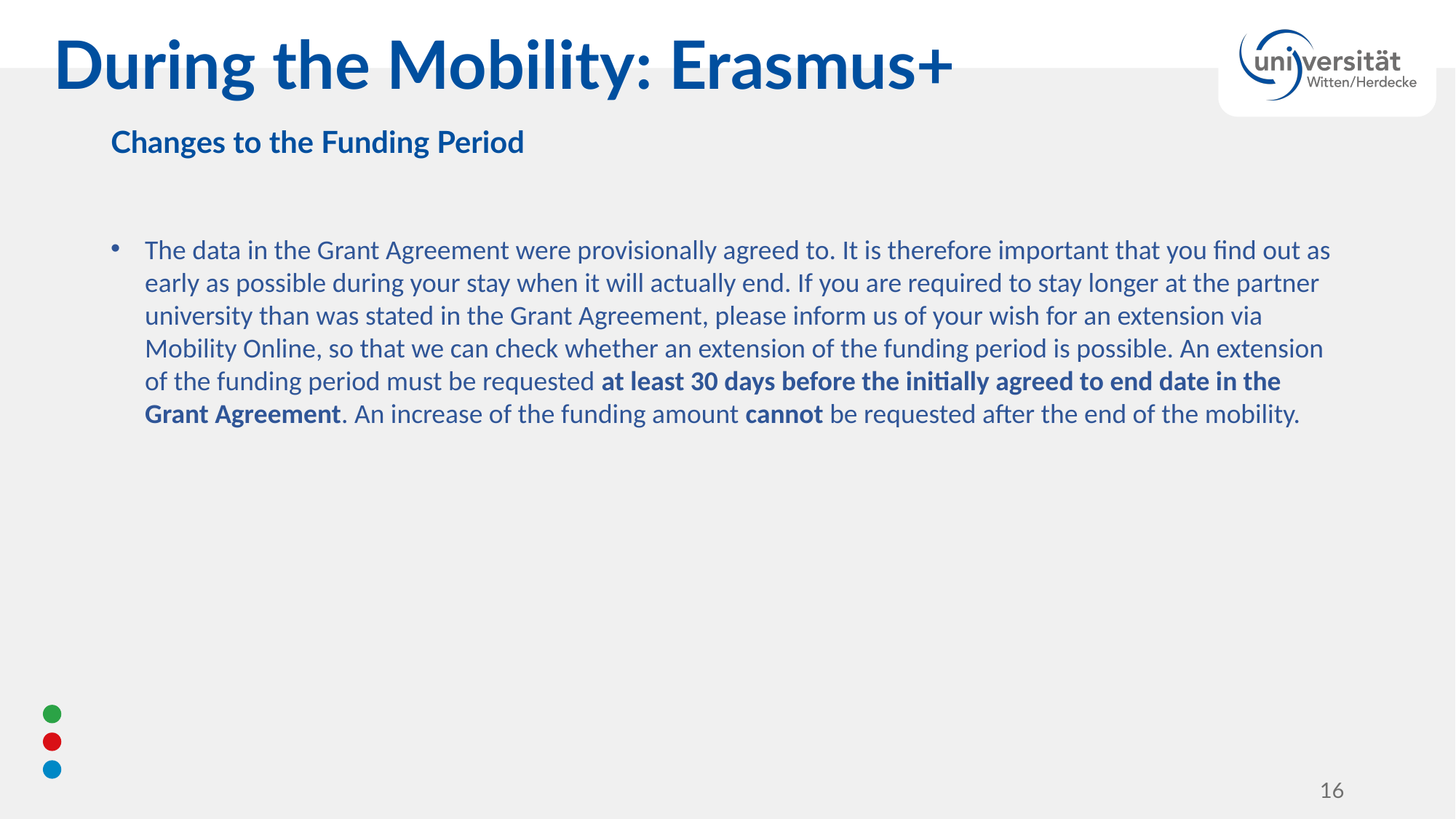

During the Mobility: Erasmus+
Changes to the Funding Period
The data in the Grant Agreement were provisionally agreed to. It is therefore important that you find out as early as possible during your stay when it will actually end. If you are required to stay longer at the partner university than was stated in the Grant Agreement, please inform us of your wish for an extension via Mobility Online, so that we can check whether an extension of the funding period is possible. An extension of the funding period must be requested at least 30 days before the initially agreed to end date in the Grant Agreement. An increase of the funding amount cannot be requested after the end of the mobility.

16